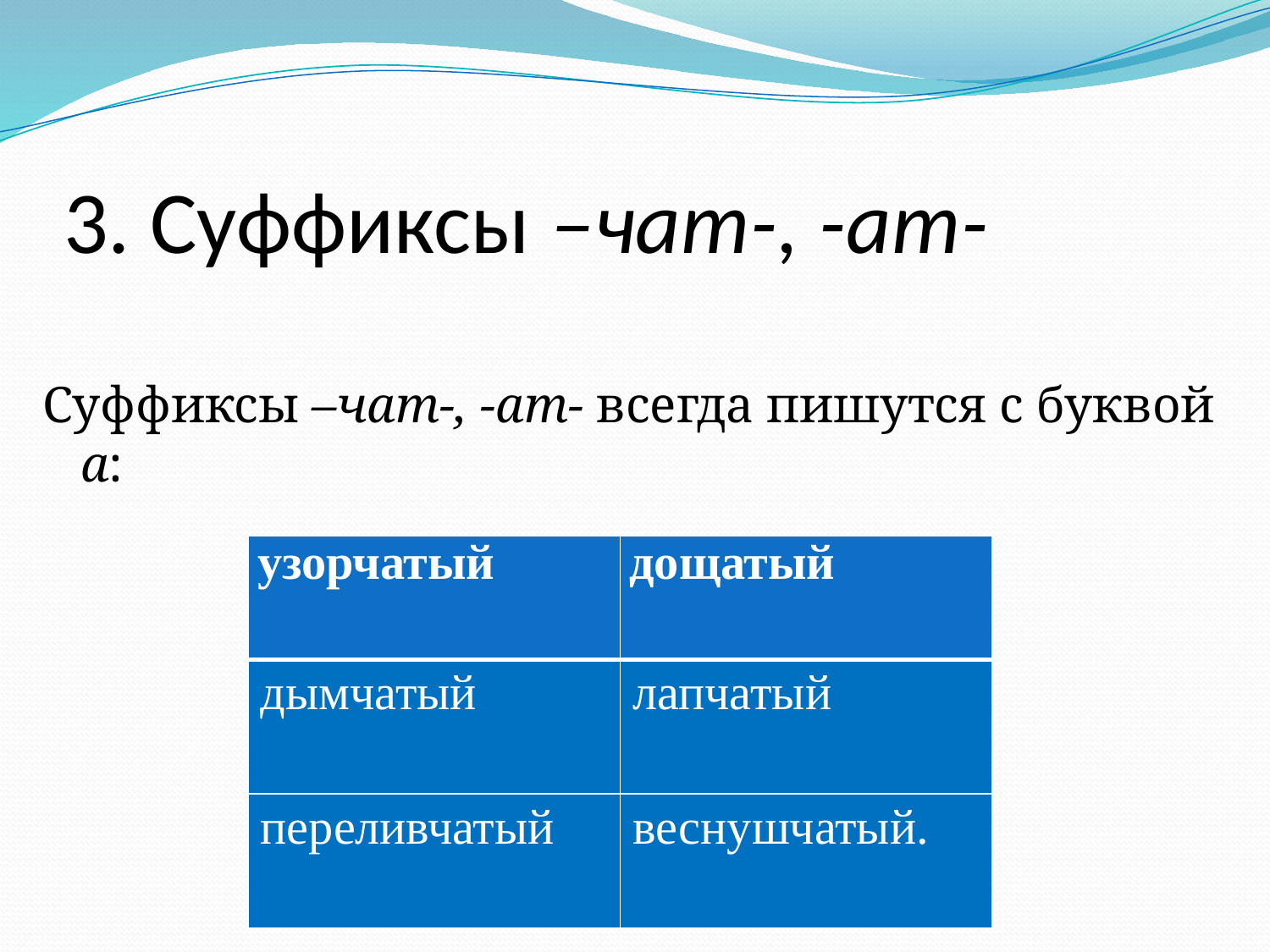

# 3. Суффиксы –чат-, -ат-
Суффиксы –чат-, -ат- всегда пишутся с буквой а:

| узорчатый | дощатый |
| --- | --- |
| дымчатый | лапчатый |
| переливчатый | веснушчатый. |